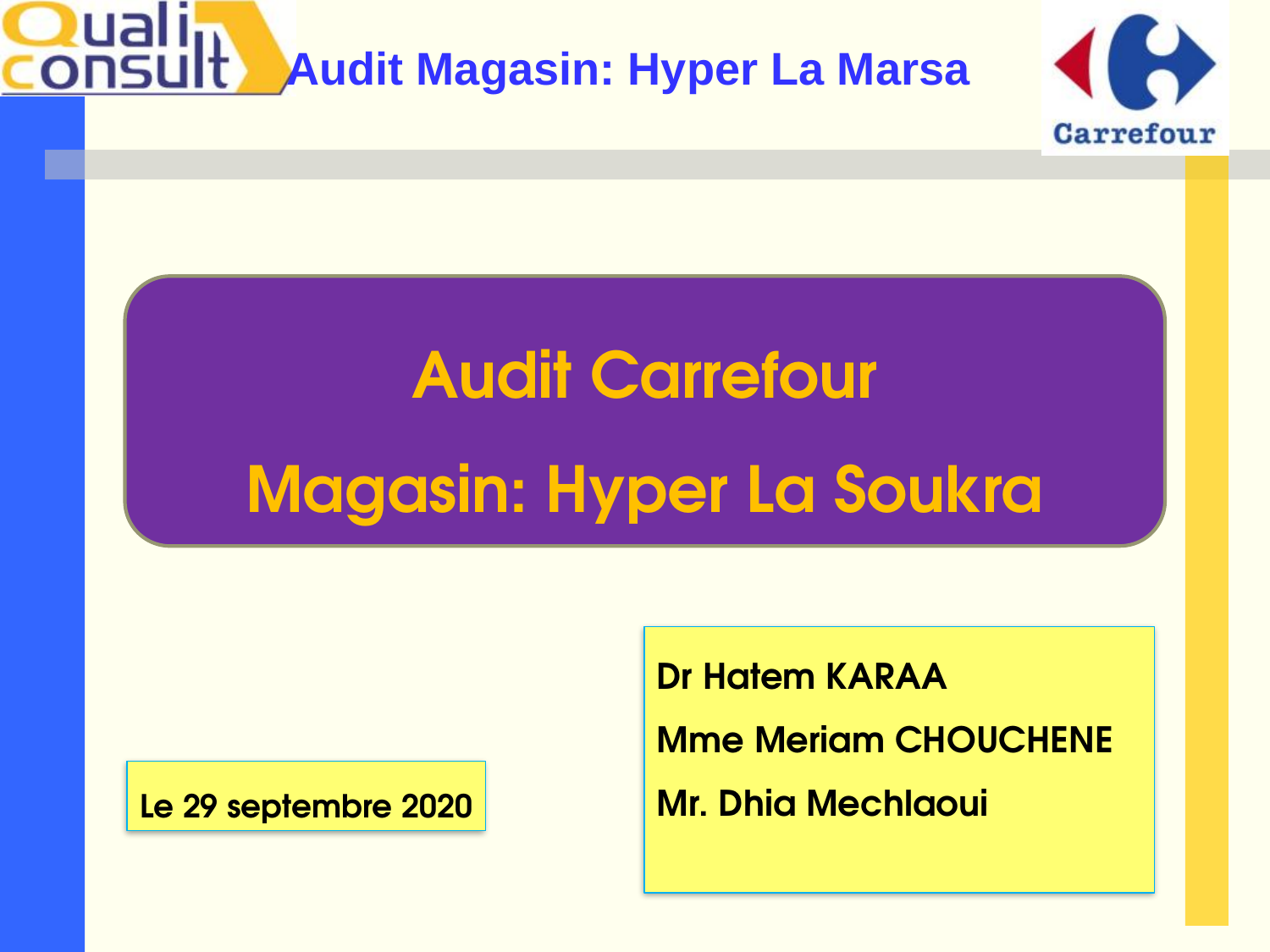

Audit Carrefour
Magasin: Hyper La Soukra
Dr Hatem KARAA
Mme Meriam CHOUCHENE
Mr. Dhia Mechlaoui

Le 29 septembre 2020